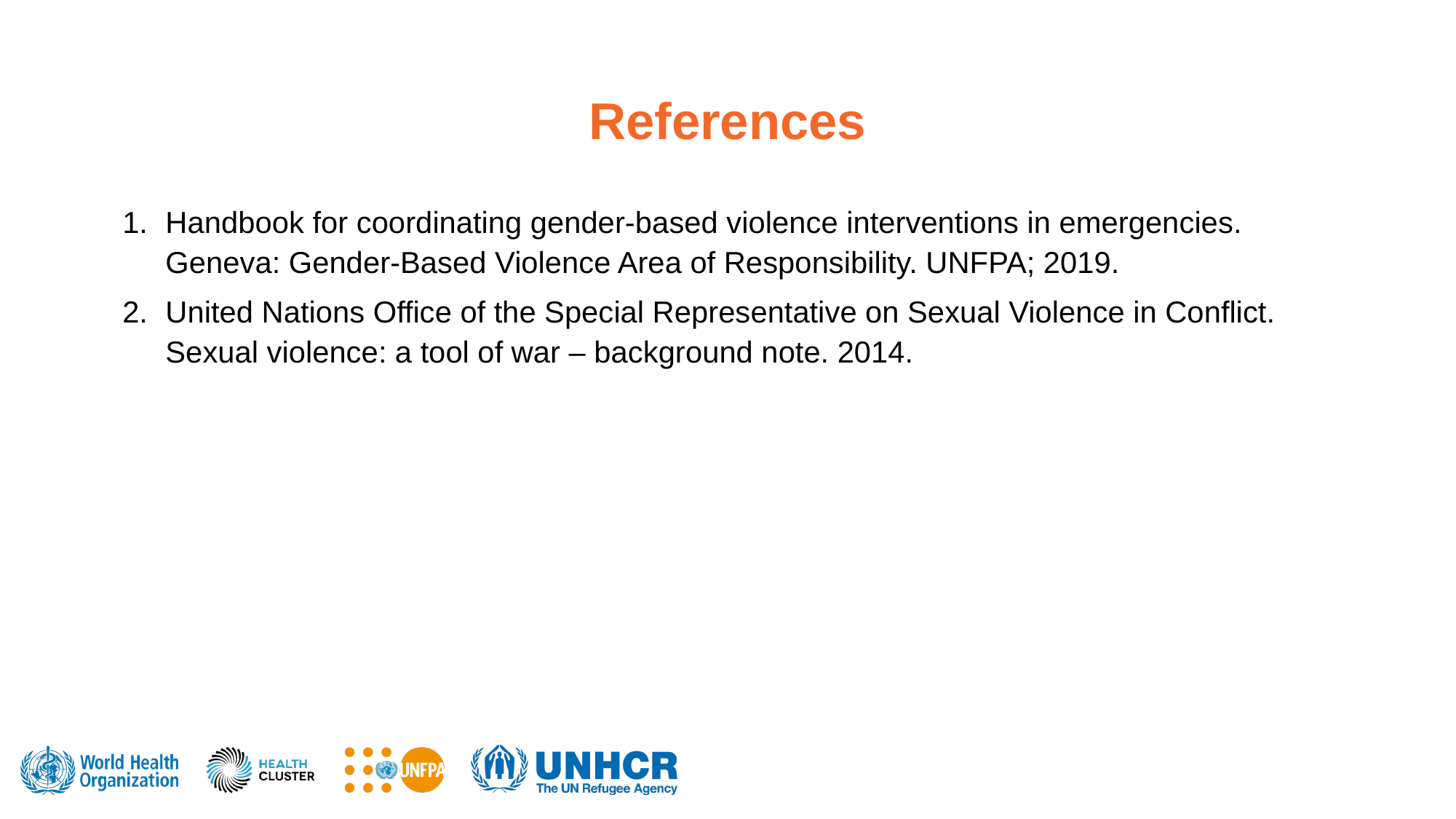

# References
Handbook for coordinating gender-based violence interventions in emergencies. Geneva: Gender-Based Violence Area of Responsibility. UNFPA; 2019.
United Nations Office of the Special Representative on Sexual Violence in Conflict. Sexual violence: a tool of war – background note. 2014.